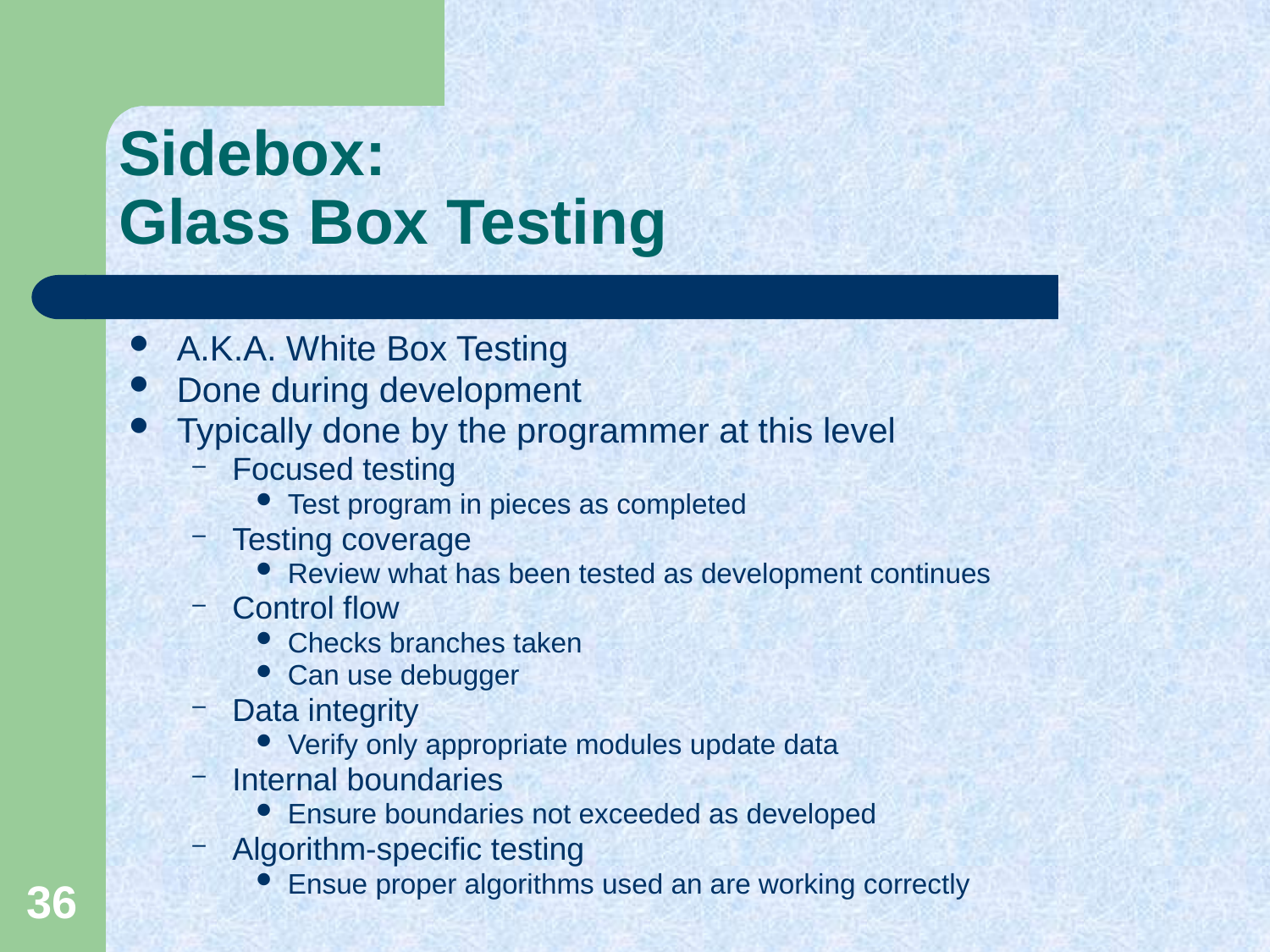

# Sidebox: Glass Box Testing
A.K.A. White Box Testing
Done during development
Typically done by the programmer at this level
Focused testing
Test program in pieces as completed
Testing coverage
Review what has been tested as development continues
Control flow
Checks branches taken
Can use debugger
Data integrity
Verify only appropriate modules update data
Internal boundaries
Ensure boundaries not exceeded as developed
Algorithm-specific testing
Ensue proper algorithms used an are working correctly
36